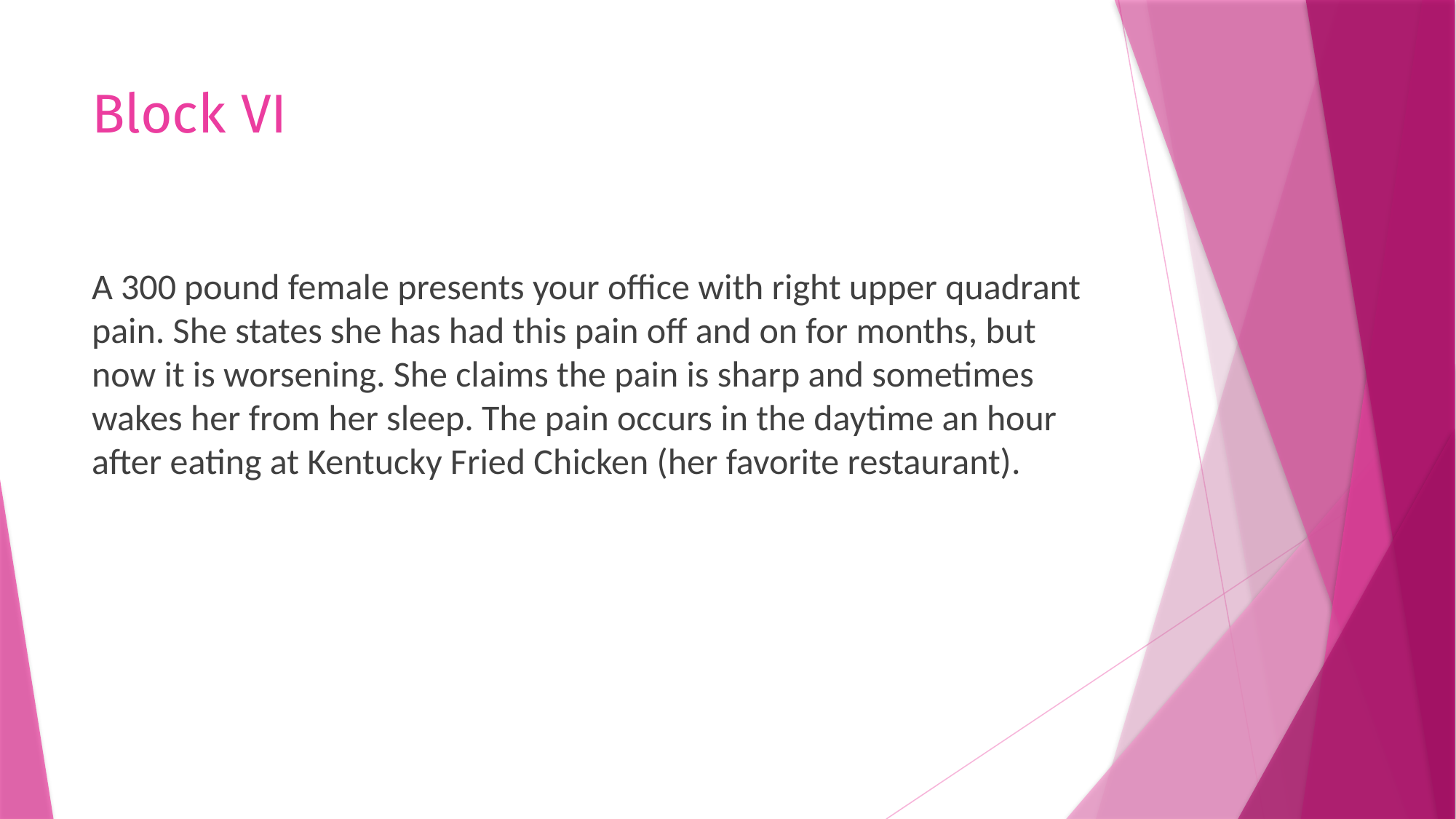

# Block VI
A 300 pound female presents your office with right upper quadrant pain. She states she has had this pain off and on for months, but now it is worsening. She claims the pain is sharp and sometimes wakes her from her sleep. The pain occurs in the daytime an hour after eating at Kentucky Fried Chicken (her favorite restaurant).